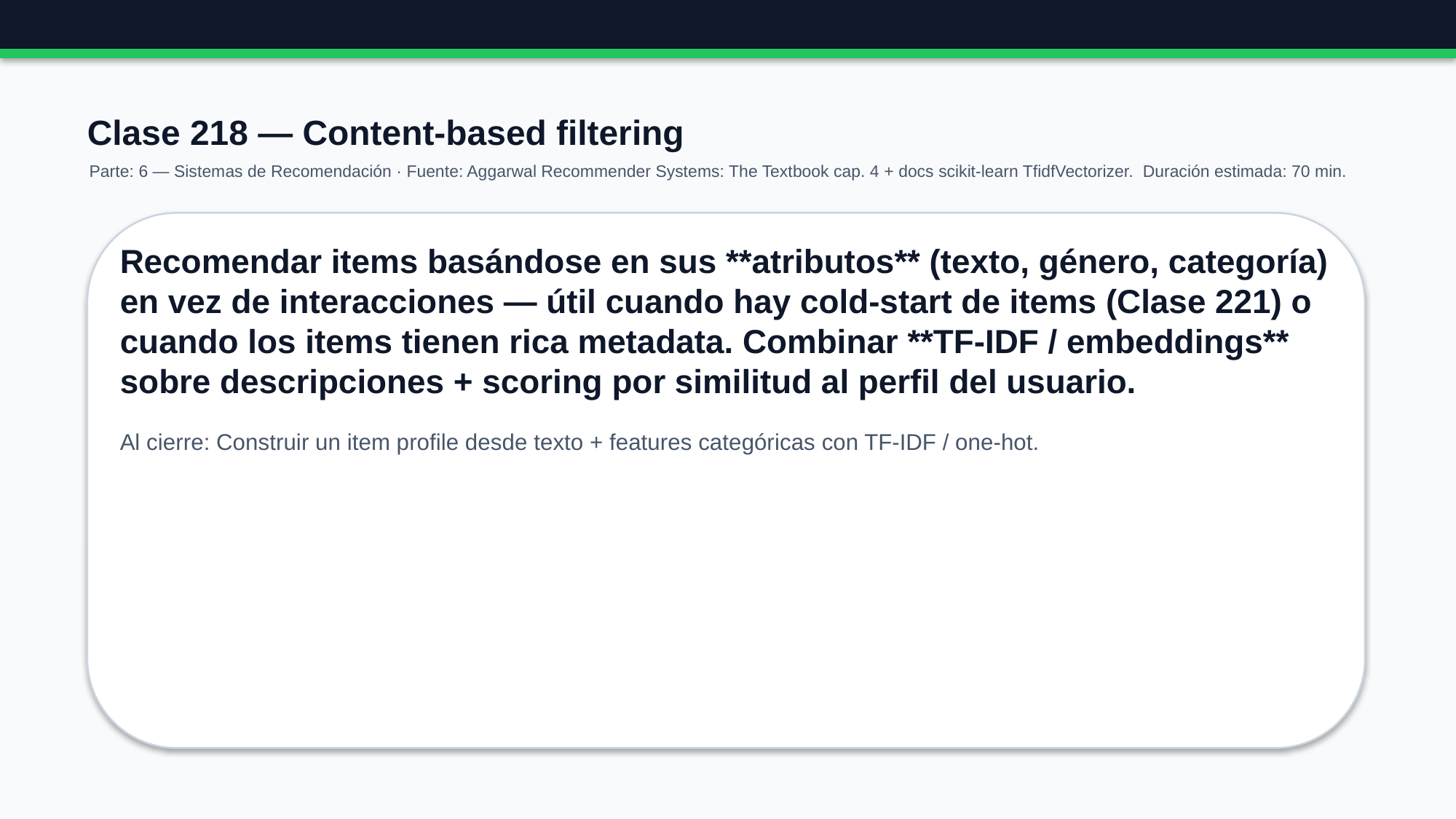

Clase 218 — Content-based filtering
Parte: 6 — Sistemas de Recomendación · Fuente: Aggarwal Recommender Systems: The Textbook cap. 4 + docs scikit-learn TfidfVectorizer.  Duración estimada: 70 min.

Recomendar items basándose en sus **atributos** (texto, género, categoría) en vez de interacciones — útil cuando hay cold-start de items (Clase 221) o cuando los items tienen rica metadata. Combinar **TF-IDF / embeddings** sobre descripciones + scoring por similitud al perfil del usuario.
Al cierre: Construir un item profile desde texto + features categóricas con TF-IDF / one-hot.